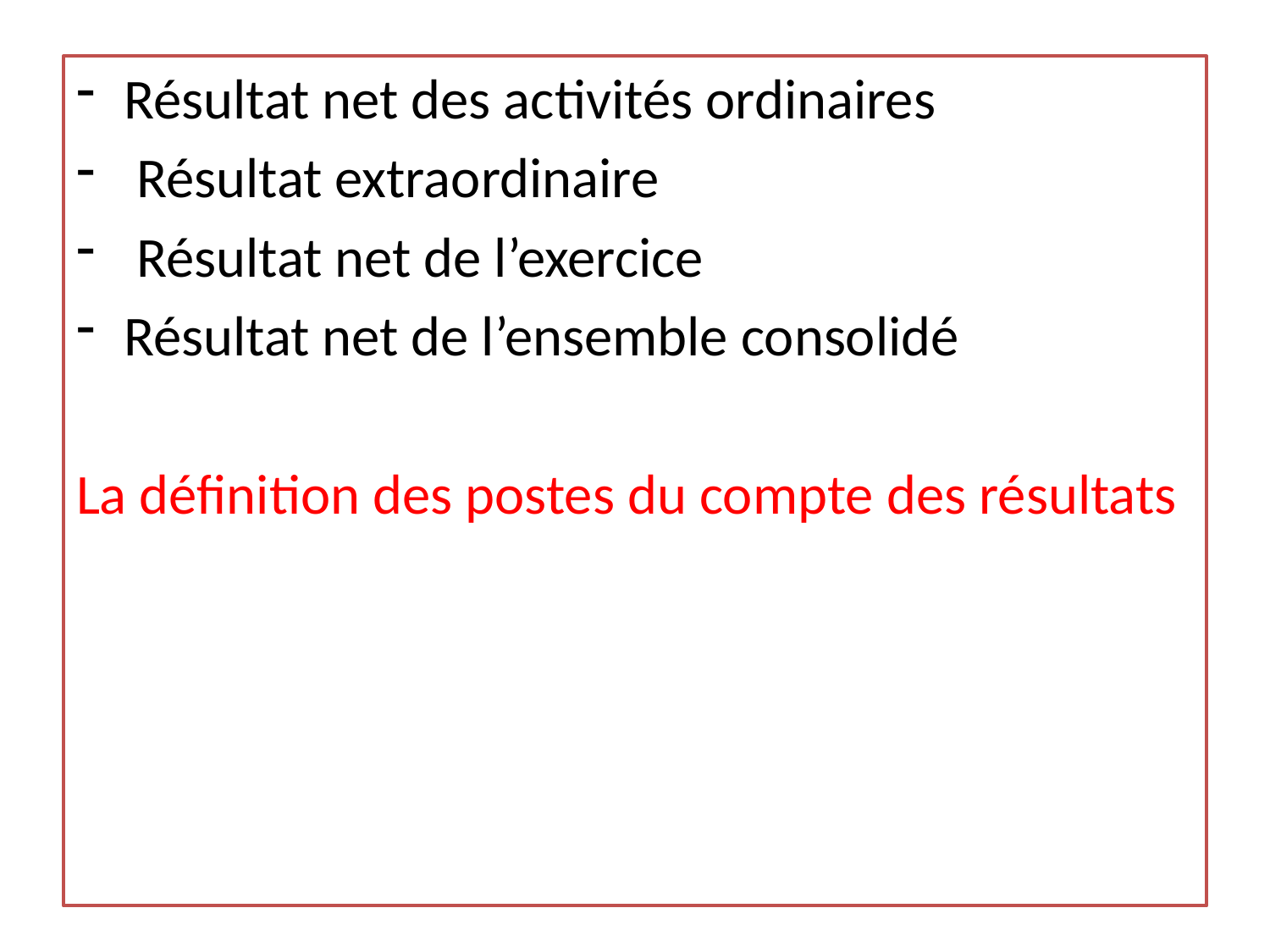

Résultat net des activités ordinaires
 Résultat extraordinaire
 Résultat net de l’exercice
Résultat net de l’ensemble consolidé

La définition des postes du compte des résultats